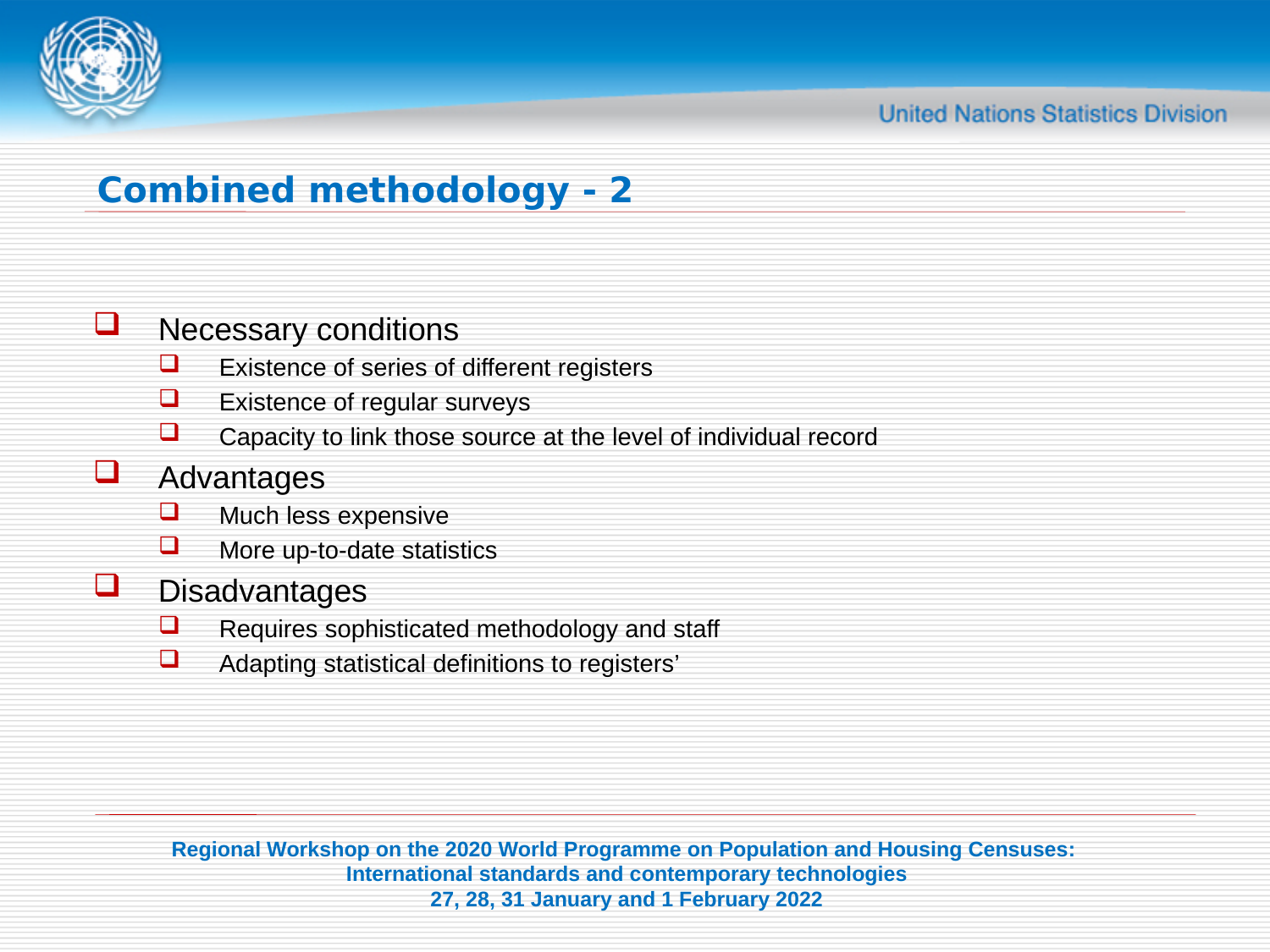

# Combined methodology - 2

Necessary conditions
Existence of series of different registers
Existence of regular surveys
Capacity to link those source at the level of individual record
Advantages
Much less expensive
More up-to-date statistics
Disadvantages
Requires sophisticated methodology and staff
Adapting statistical definitions to registers’